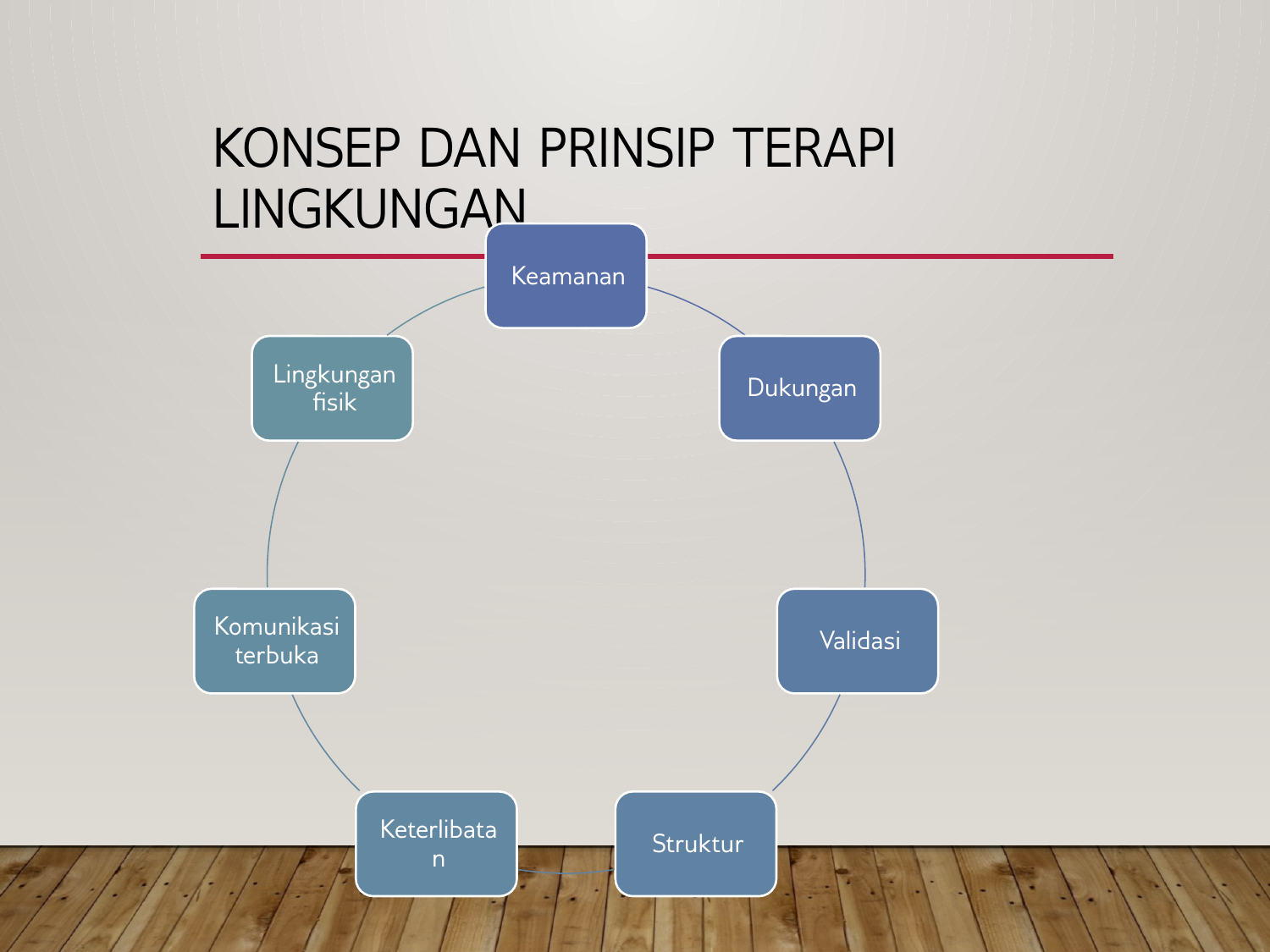

# Konsep dan Prinsip Terapi Lingkungan
Keamanan
Dukungan
Validasi
Struktur
Keterlibatan
Komunikasi terbuka
Lingkungan fisik